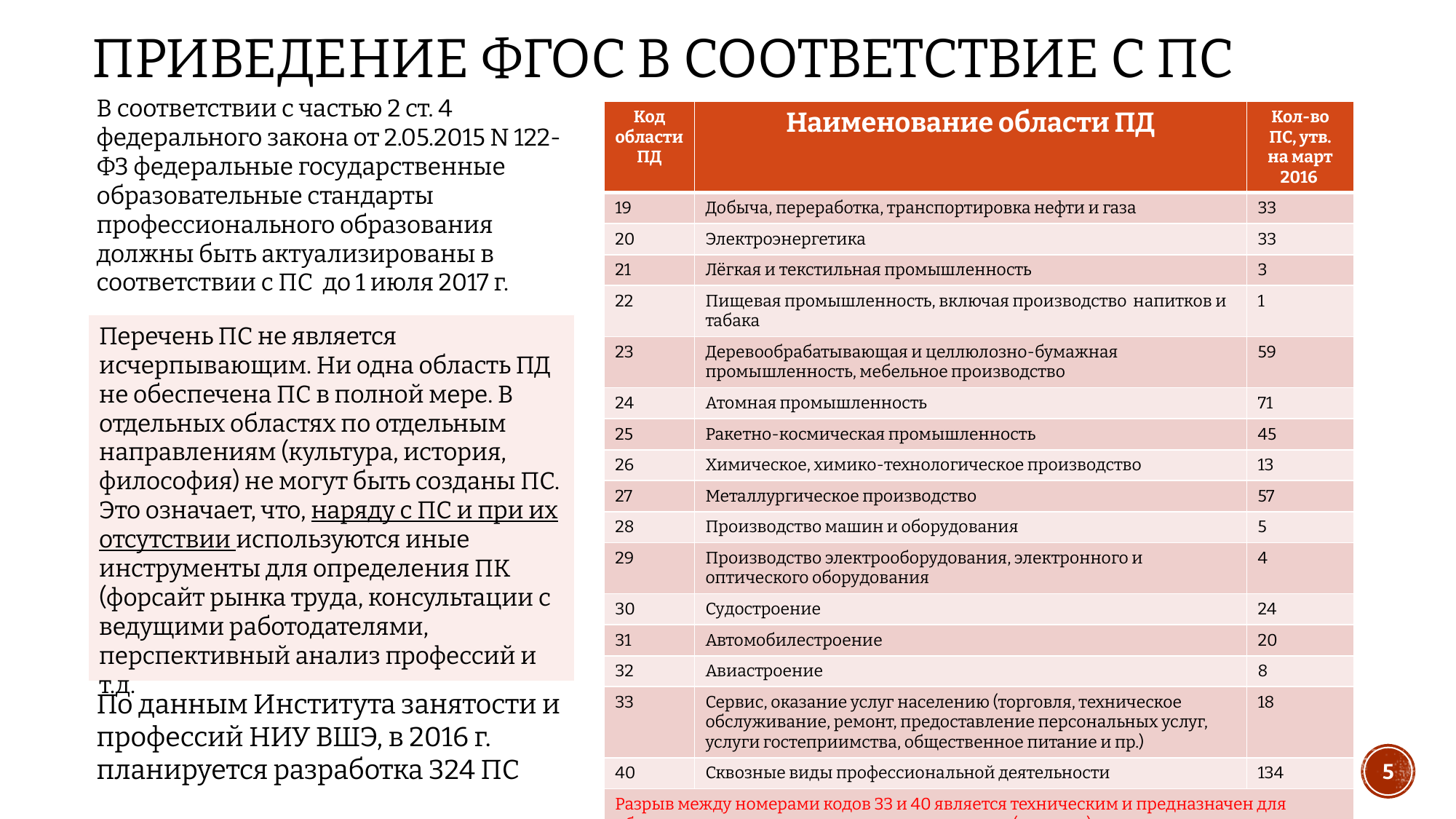

# Приведение фгос в соответствие с пс
В соответствии с частью 2 ст. 4 федерального закона от 2.05.2015 N 122-ФЗ федеральные государственные образовательные стандарты профессионального образования должны быть актуализированы в соответствии с ПС  до 1 июля 2017 г.

| Код области ПД | Наименование области ПД | Кол-во ПС, утв. на март 2016 |
| --- | --- | --- |
| 19 | Добыча, переработка, транспортировка нефти и газа | 33 |
| 20 | Электроэнергетика | 33 |
| 21 | Лёгкая и текстильная промышленность | 3 |
| 22 | Пищевая промышленность, включая производство напитков и табака | 1 |
| 23 | Деревообрабатывающая и целлюлозно-бумажная промышленность, мебельное производство | 59 |
| 24 | Атомная промышленность | 71 |
| 25 | Ракетно-космическая промышленность | 45 |
| 26 | Химическое, химико-технологическое производство | 13 |
| 27 | Металлургическое производство | 57 |
| 28 | Производство машин и оборудования | 5 |
| 29 | Производство электрооборудования, электронного и оптического оборудования | 4 |
| 30 | Судостроение | 24 |
| 31 | Автомобилестроение | 20 |
| 32 | Авиастроение | 8 |
| 33 | Сервис, оказание услуг населению (торговля, техническое обслуживание, ремонт, предоставление персональных услуг, услуги гостеприимства, общественное питание и пр.) | 18 |
| 40 | Сквозные виды профессиональной деятельности | 134 |
| Разрыв между номерами кодов 33 и 40 является техническим и предназначен для обеспечения возможности пополнения реестра (перечня). |  |  |
Перечень ПС не является исчерпывающим. Ни одна область ПД не обеспечена ПС в полной мере. В отдельных областях по отдельным направлениям (культура, история, философия) не могут быть созданы ПС. Это означает, что, наряду с ПС и при их отсутствии используются иные инструменты для определения ПК (форсайт рынка труда, консультации с ведущими работодателями, перспективный анализ профессий и т.д.
По данным Института занятости и профессий НИУ ВШЭ, в 2016 г. планируется разработка 324 ПС
5